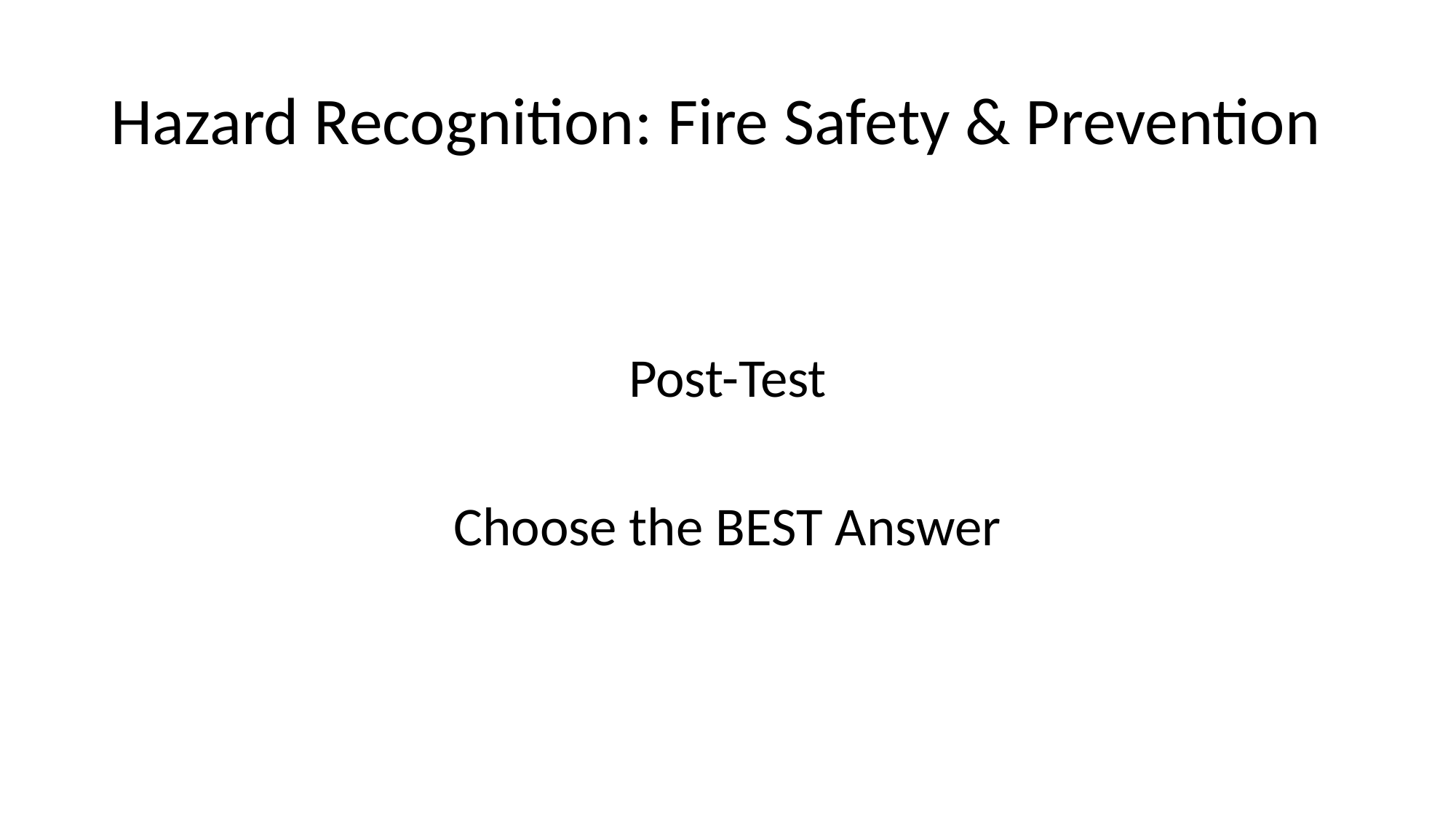

# Hazard Recognition: Fire Safety & Prevention
Post-Test

Choose the BEST Answer